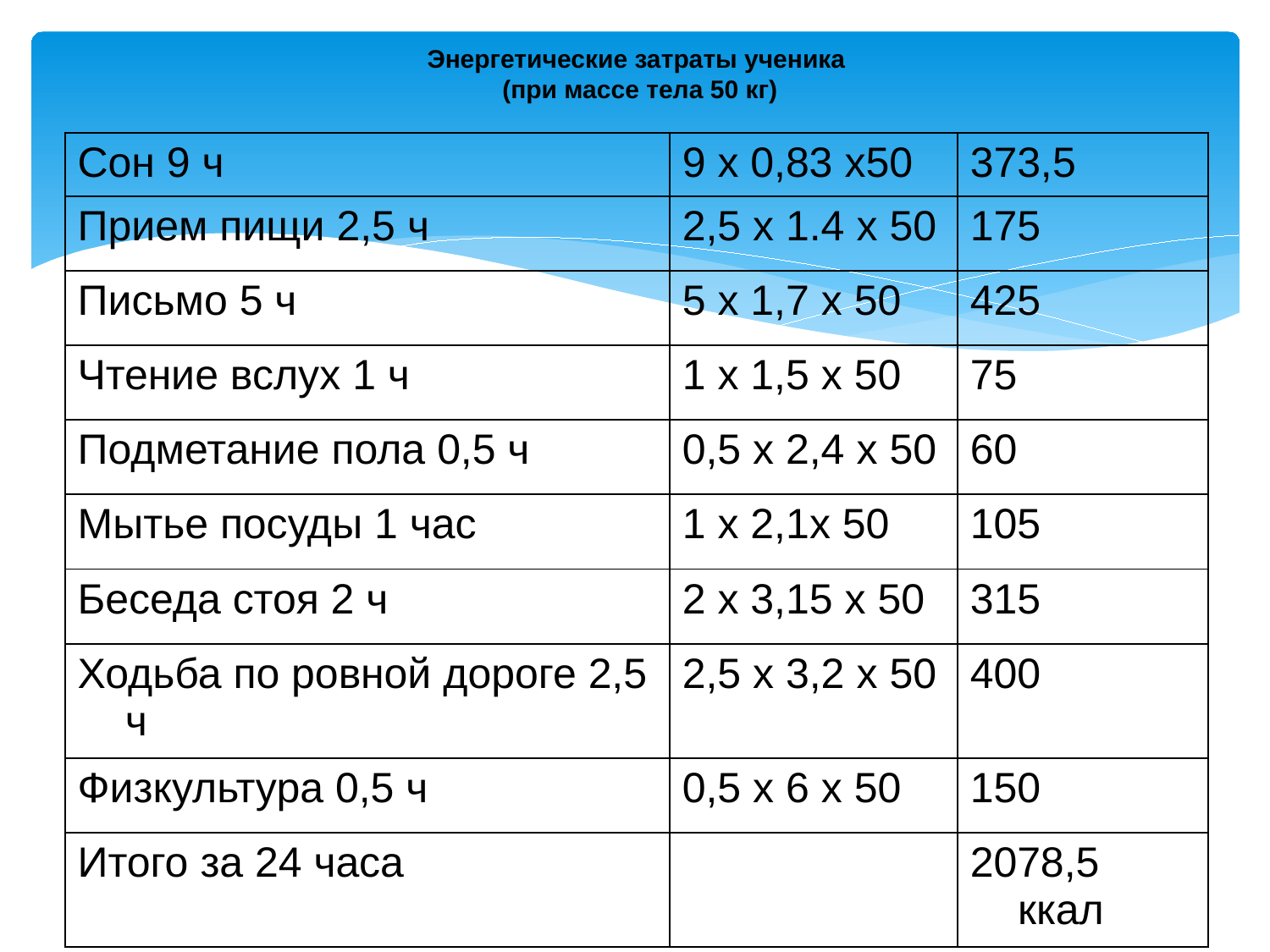

# Энергетические затраты ученика (при массе тела 50 кг)
| Сон 9 ч | 9 x 0,83 x50 | 373,5 |
| --- | --- | --- |
| Прием пищи 2,5 ч | 2,5 x 1.4 x 50 | 175 |
| Письмо 5 ч | 5 x 1,7 x 50 | 425 |
| Чтение вслух 1 ч | 1 x 1,5 x 50 | 75 |
| Подметание пола 0,5 ч | 0,5 x 2,4 x 50 | 60 |
| Мытье посуды 1 час | 1 x 2,1x 50 | 105 |
| Беседа стоя 2 ч | 2 x 3,15 x 50 | 315 |
| Ходьба по ровной дороге 2,5 ч | 2,5 x 3,2 x 50 | 400 |
| Физкультура 0,5 ч | 0,5 x 6 x 50 | 150 |
| Итого за 24 часа |  | 2078,5 ккал |